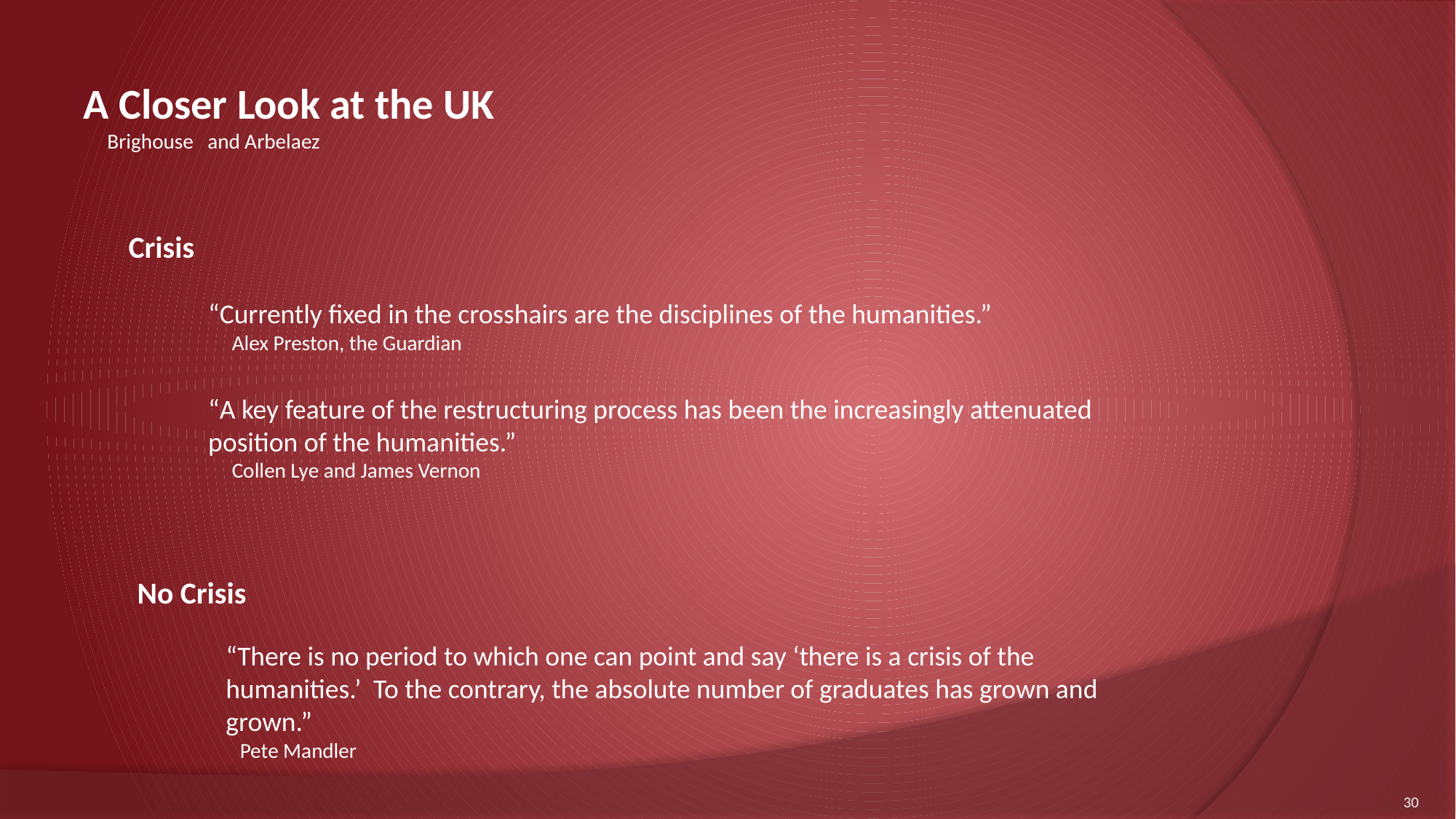

# A Closer Look at the UK Brighouse   and Arbelaez
Crisis
“Currently fixed in the crosshairs are the disciplines of the humanities.”
     Alex Preston, the Guardian

“A key feature of the restructuring process has been the increasingly attenuated position of the humanities.”
     Collen Lye and James Vernon

No Crisis
“There is no period to which one can point and say ‘there is a crisis of the humanities.’  To the contrary, the absolute number of graduates has grown and grown.”
   Pete Mandler
30